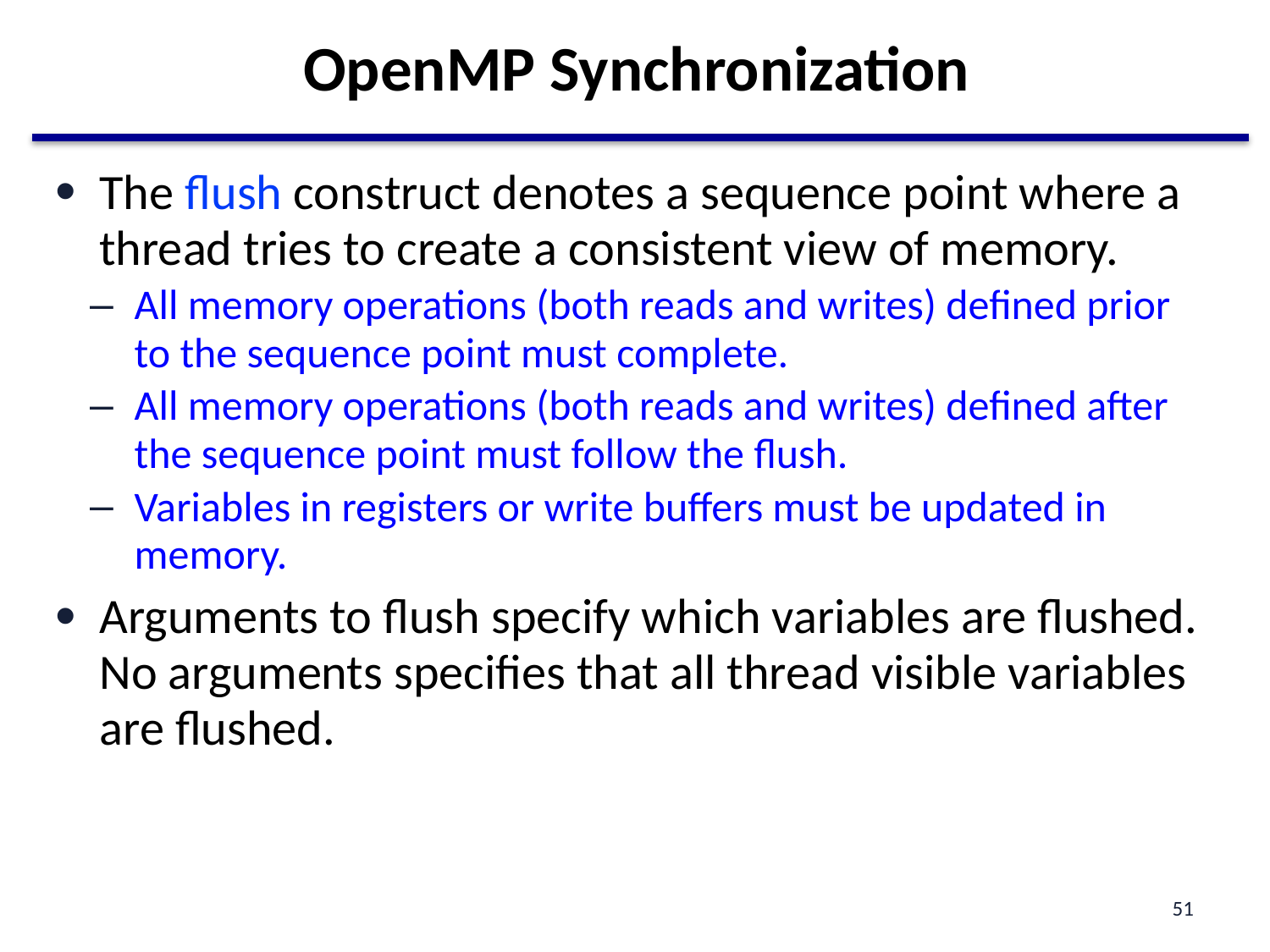

# OpenMP Synchronization
The flush construct denotes a sequence point where a thread tries to create a consistent view of memory.
All memory operations (both reads and writes) defined prior to the sequence point must complete.
All memory operations (both reads and writes) defined after  the sequence point must follow the flush.
Variables in registers or write buffers must be updated in memory.
Arguments to flush specify which variables are flushed. No arguments specifies that all thread visible variables are flushed.
51